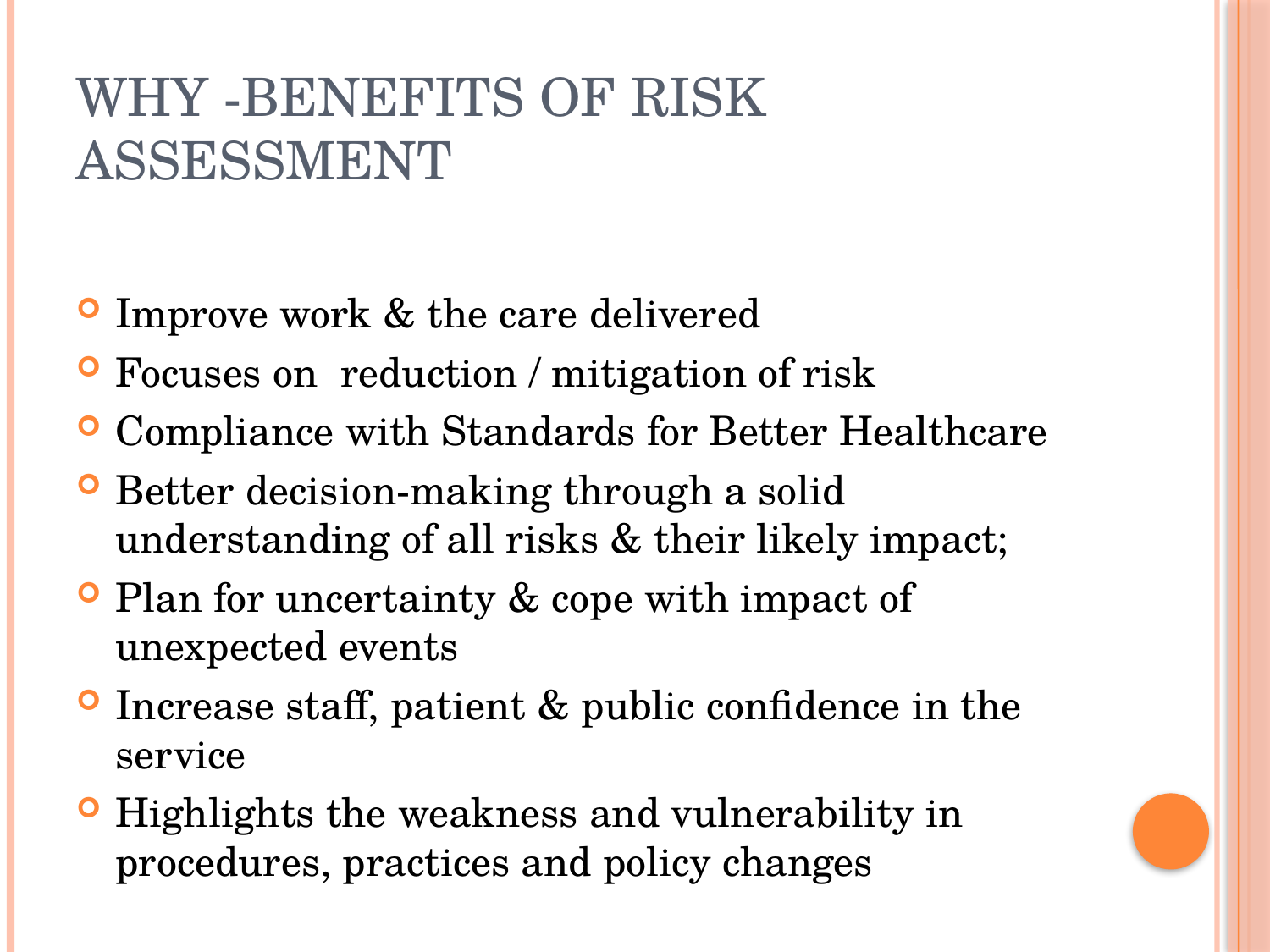

# Why -Benefits of risk Assessment

Improve work & the care delivered
Focuses on  reduction / mitigation of risk
Compliance with Standards for Better Healthcare
Better decision-making through a solid understanding of all risks & their likely impact;
Plan for uncertainty & cope with impact of unexpected events
Increase staff, patient & public confidence in the service
Highlights the weakness and vulnerability in procedures, practices and policy changes